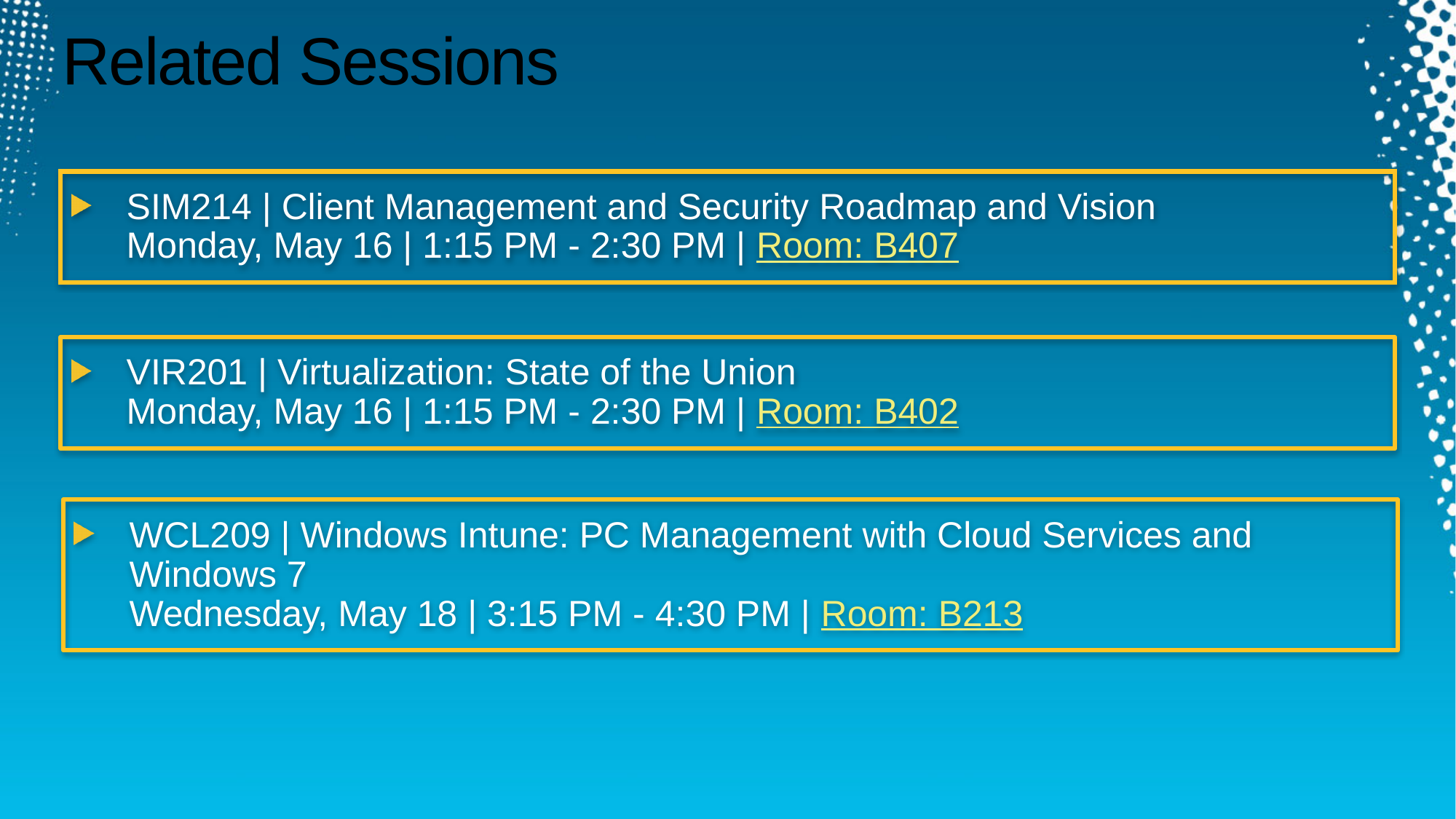

# Related Sessions
SIM214 | Client Management and Security Roadmap and Vision
Monday, May 16 | 1:15 PM - 2:30 PM | Room: B407
VIR201 | Virtualization: State of the Union
Monday, May 16 | 1:15 PM - 2:30 PM | Room: B402
WCL209 | Windows Intune: PC Management with Cloud Services and Windows 7
Wednesday, May 18 | 3:15 PM - 4:30 PM | Room: B213